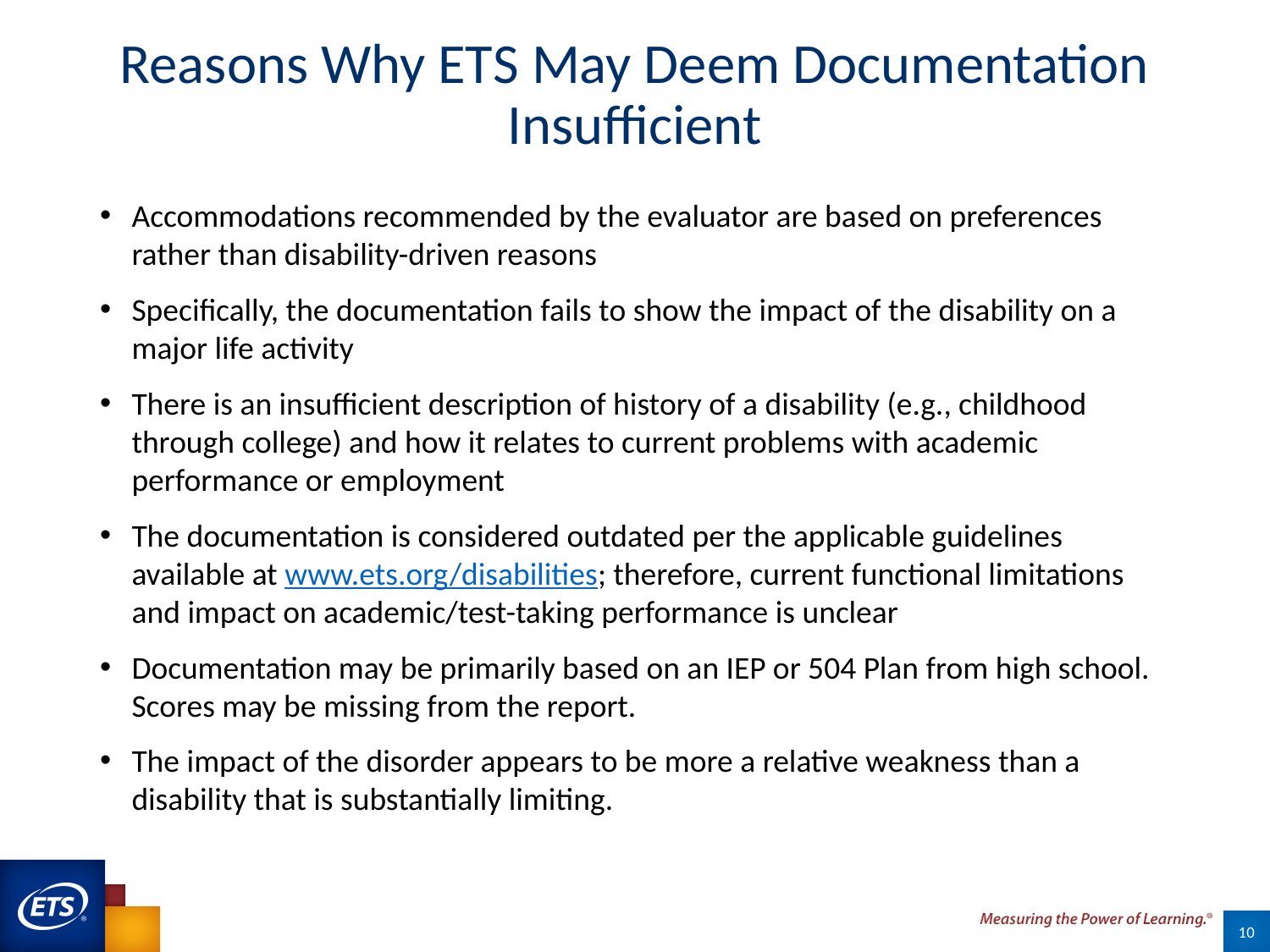

# Reasons Why ETS May Deem Documentation Insufficient
Accommodations recommended by the evaluator are based on preferences rather than disability-driven reasons
Specifically, the documentation fails to show the impact of the disability on a major life activity
There is an insufficient description of history of a disability (e.g., childhood through college) and how it relates to current problems with academic performance or employment
The documentation is considered outdated per the applicable guidelines available at www.ets.org/disabilities; therefore, current functional limitations and impact on academic/test-taking performance is unclear
Documentation may be primarily based on an IEP or 504 Plan from high school. Scores may be missing from the report.
The impact of the disorder appears to be more a relative weakness than a disability that is substantially limiting.

10